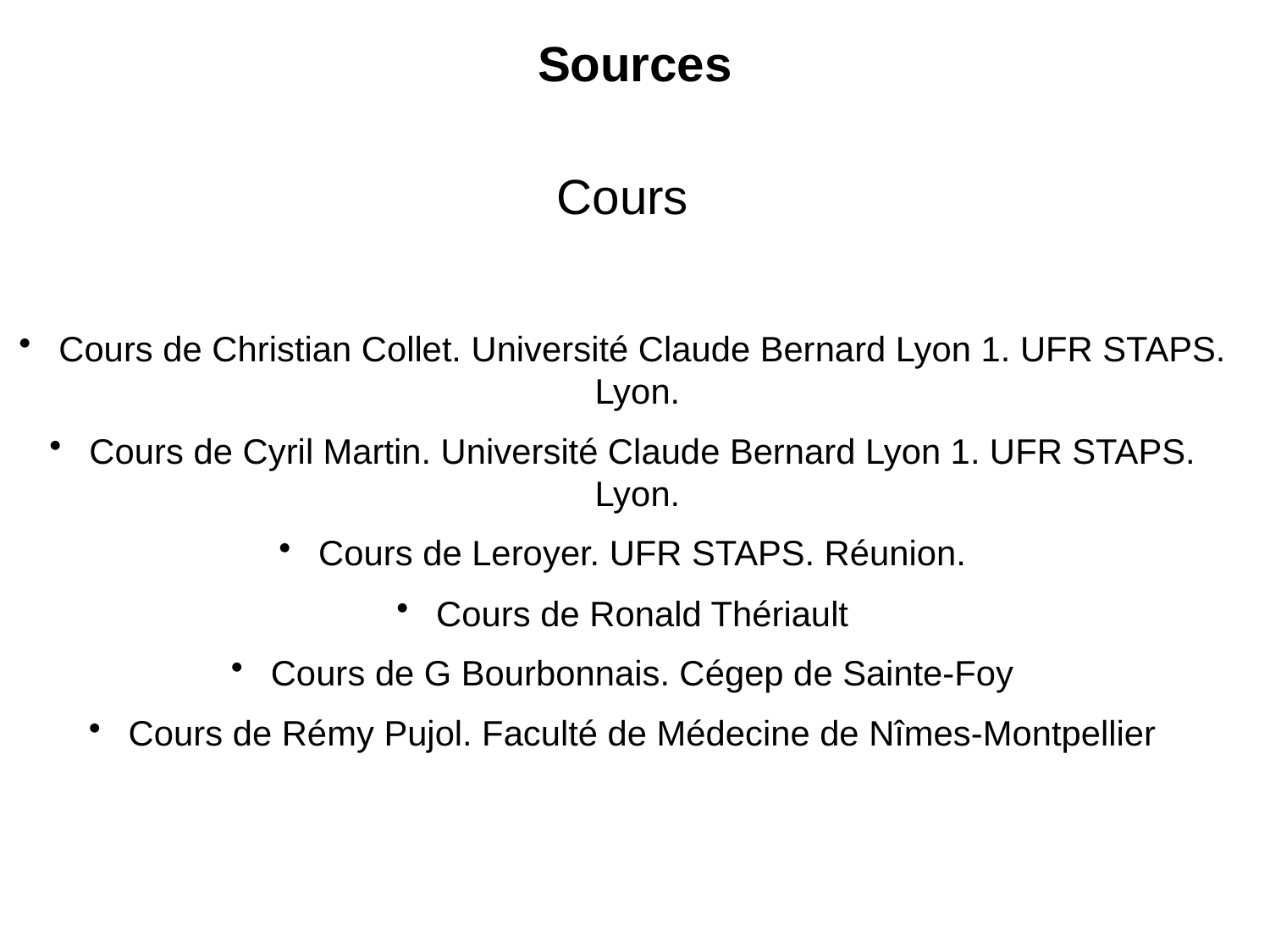

Sources
Cours

 Cours de Christian Collet. Université Claude Bernard Lyon 1. UFR STAPS. Lyon.
 Cours de Cyril Martin. Université Claude Bernard Lyon 1. UFR STAPS. Lyon.
 Cours de Leroyer. UFR STAPS. Réunion.
 Cours de Ronald Thériault
 Cours de G Bourbonnais. Cégep de Sainte-Foy
 Cours de Rémy Pujol. Faculté de Médecine de Nîmes-Montpellier